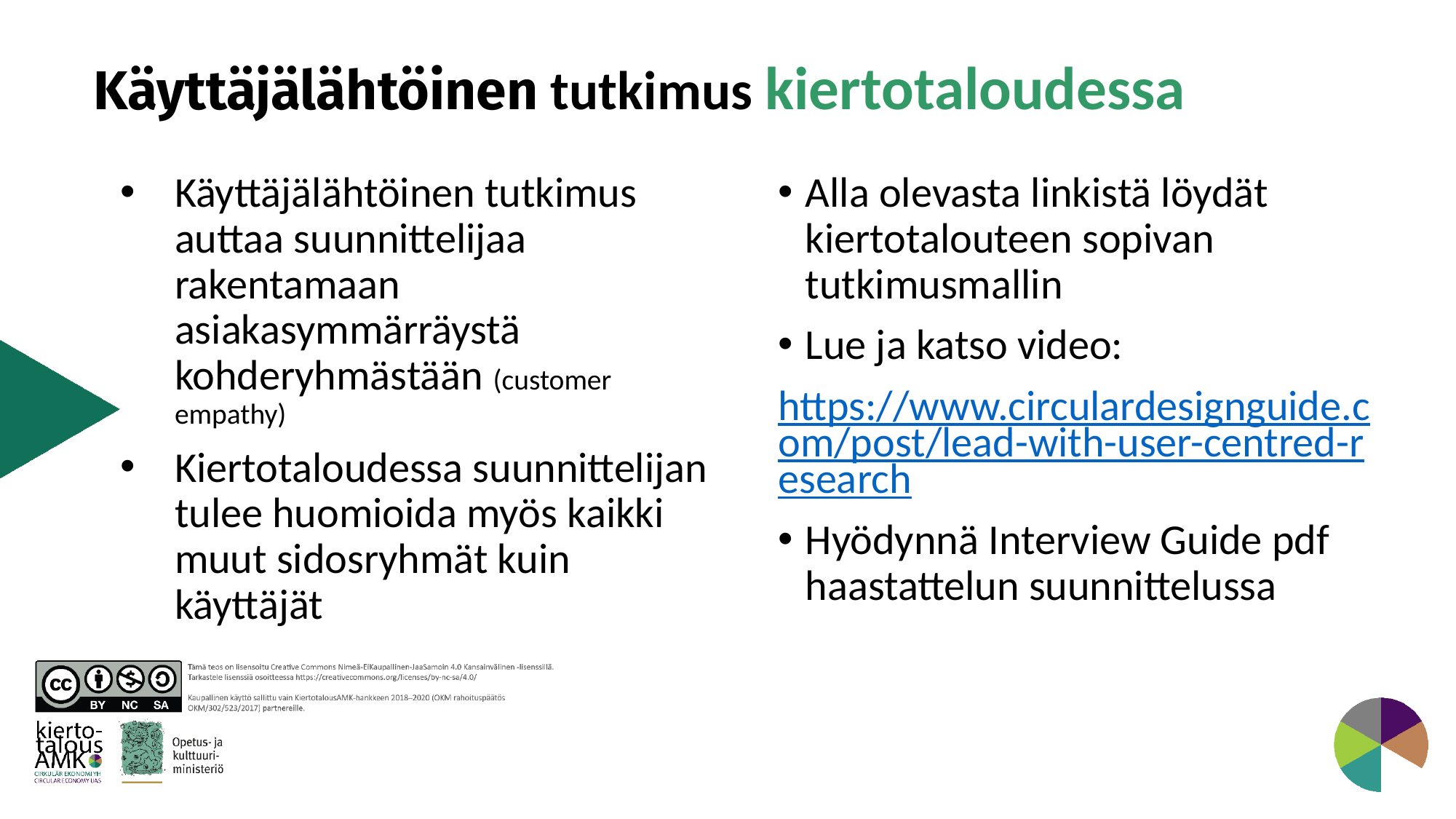

Käyttäjälähtöinen tutkimus kiertotaloudessa
Käyttäjälähtöinen tutkimus auttaa suunnittelijaa rakentamaan asiakasymmärräystä kohderyhmästään (customer empathy)
Kiertotaloudessa suunnittelijan tulee huomioida myös kaikki muut sidosryhmät kuin käyttäjät

Alla olevasta linkistä löydät kiertotalouteen sopivan tutkimusmallin
Lue ja katso video:
https://www.circulardesignguide.com/post/lead-with-user-centred-research
Hyödynnä Interview Guide pdf haastattelun suunnittelussa